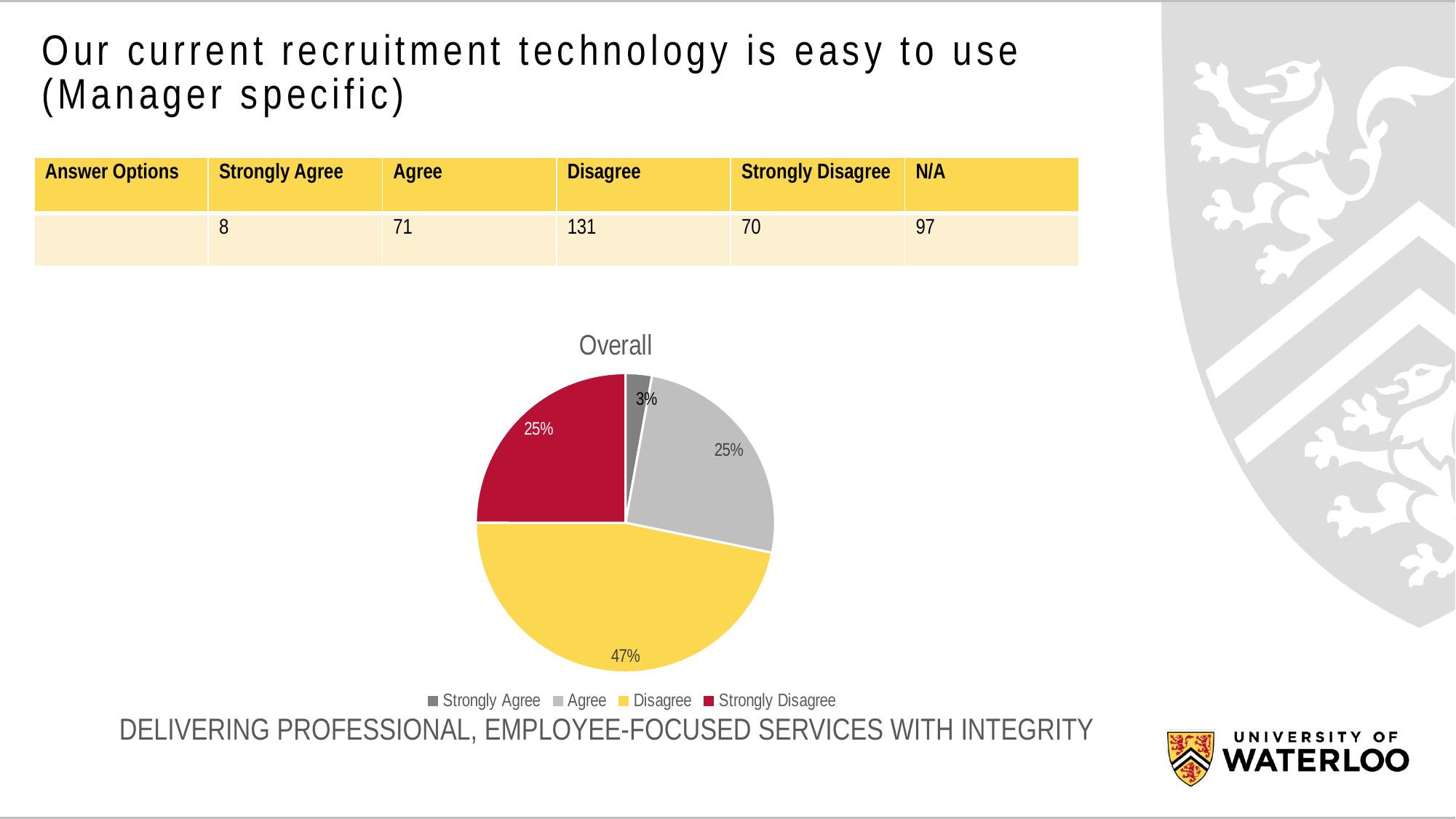

# Our current recruitment technology is easy to use (Manager specific)
| Answer Options | Strongly Agree | Agree | Disagree | Strongly Disagree | N/A |
| --- | --- | --- | --- | --- | --- |
|  | 8 | 71 | 131 | 70 | 97 |

### Chart: Overall

| Category | Employment Type |
|---|---|
| Strongly Agree | 8.0 |
| Agree | 71.0 |
| Disagree | 131.0 |
| Strongly Disagree | 70.0 |
DELIVERING PROFESSIONAL, EMPLOYEE-FOCUSED SERVICES WITH INTEGRITY